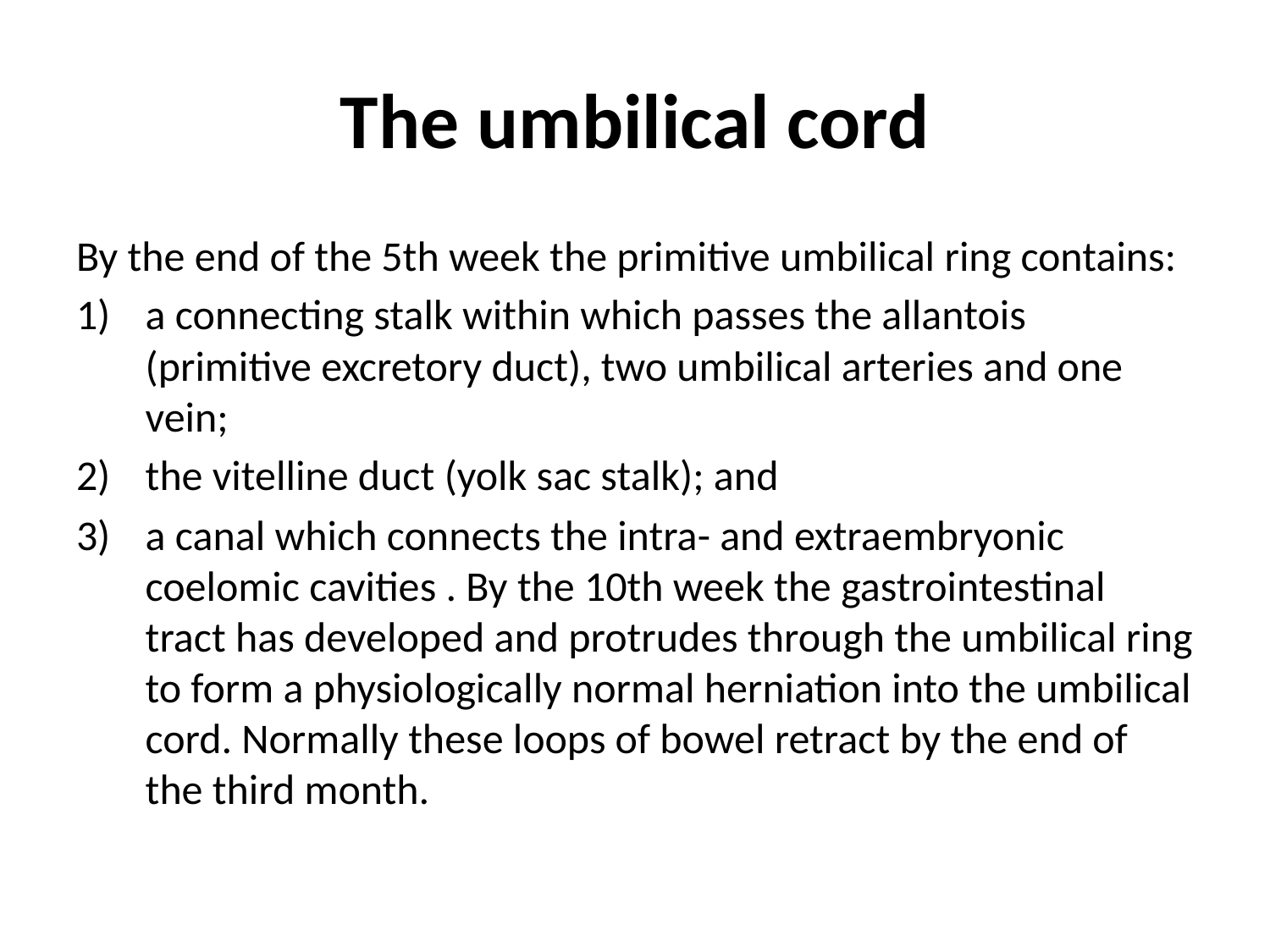

# The umbilical cord
By the end of the 5th week the primitive umbilical ring contains:
a connecting stalk within which passes the allantois (primitive excretory duct), two umbilical arteries and one vein;
the vitelline duct (yolk sac stalk); and
a canal which connects the intra- and extraembryonic coelomic cavities . By the 10th week the gastrointestinal tract has developed and protrudes through the umbilical ring to form a physiologically normal herniation into the umbilical cord. Normally these loops of bowel retract by the end of the third month.